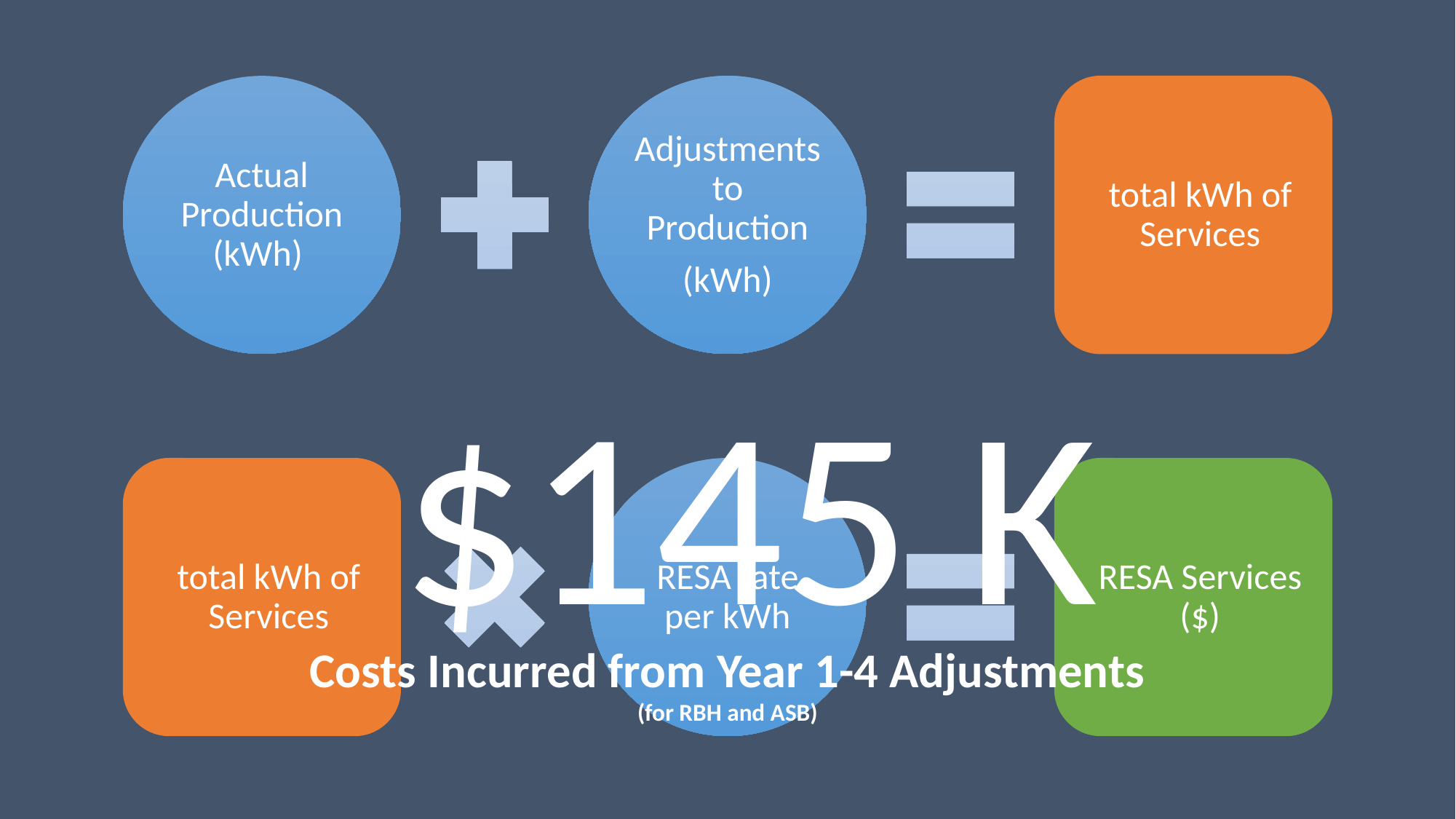

Actual Production (kWh)

Adjustments to Production
(kWh)

total kWh of Services

Adjustments to Production
(kWh)
$145 K
total kWh of Services

RESA rate per kWh

RESA Services ($)
Costs Incurred from Year 1-4 Adjustments
(for RBH and ASB)